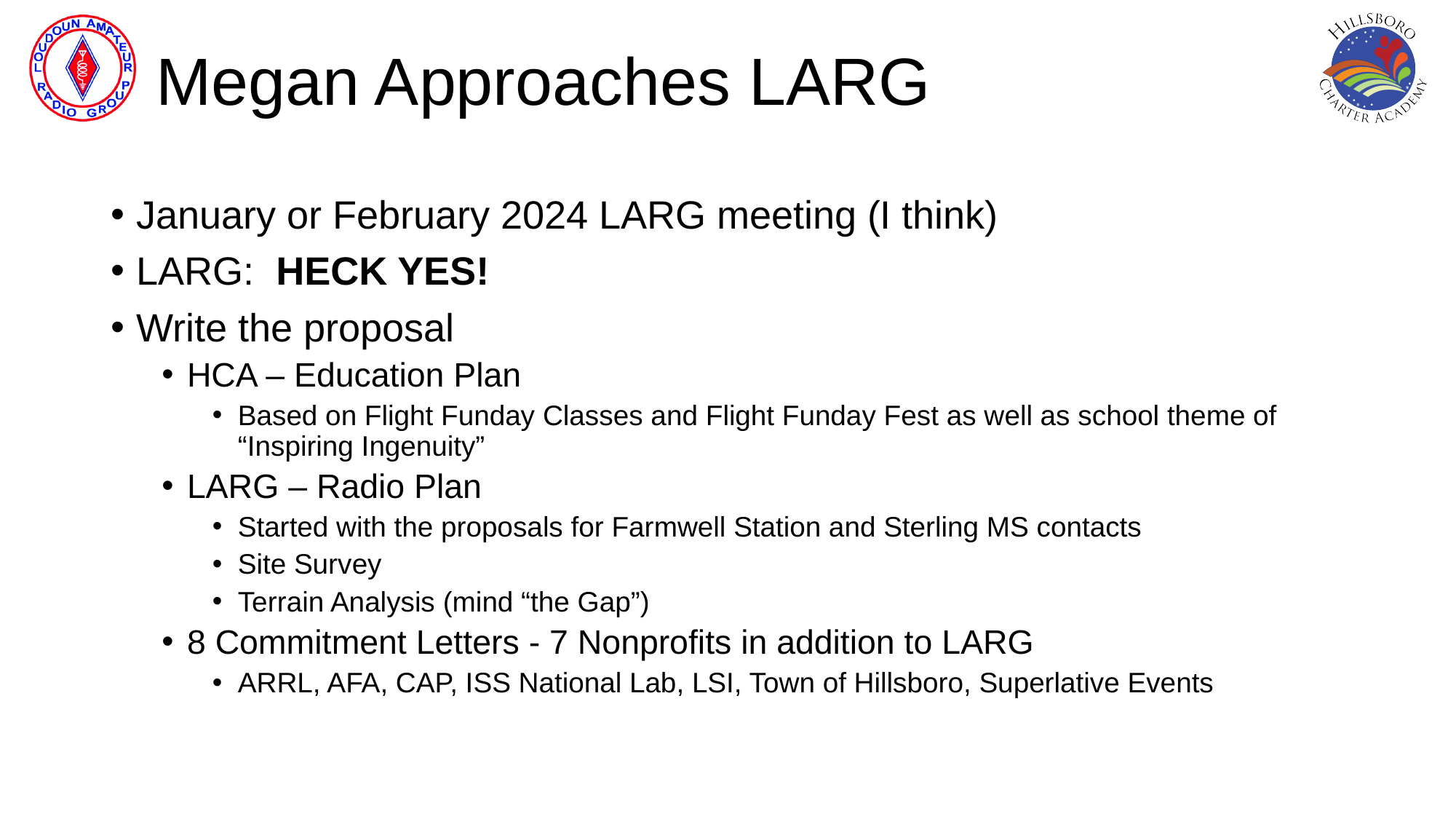

# Megan Approaches LARG
January or February 2024 LARG meeting (I think)
LARG:  HECK YES!
Write the proposal
HCA – Education Plan
Based on Flight Funday Classes and Flight Funday Fest as well as school theme of “Inspiring Ingenuity”
LARG – Radio Plan
Started with the proposals for Farmwell Station and Sterling MS contacts
Site Survey
Terrain Analysis (mind “the Gap”)
8 Commitment Letters - 7 Nonprofits in addition to LARG
ARRL, AFA, CAP, ISS National Lab, LSI, Town of Hillsboro, Superlative Events